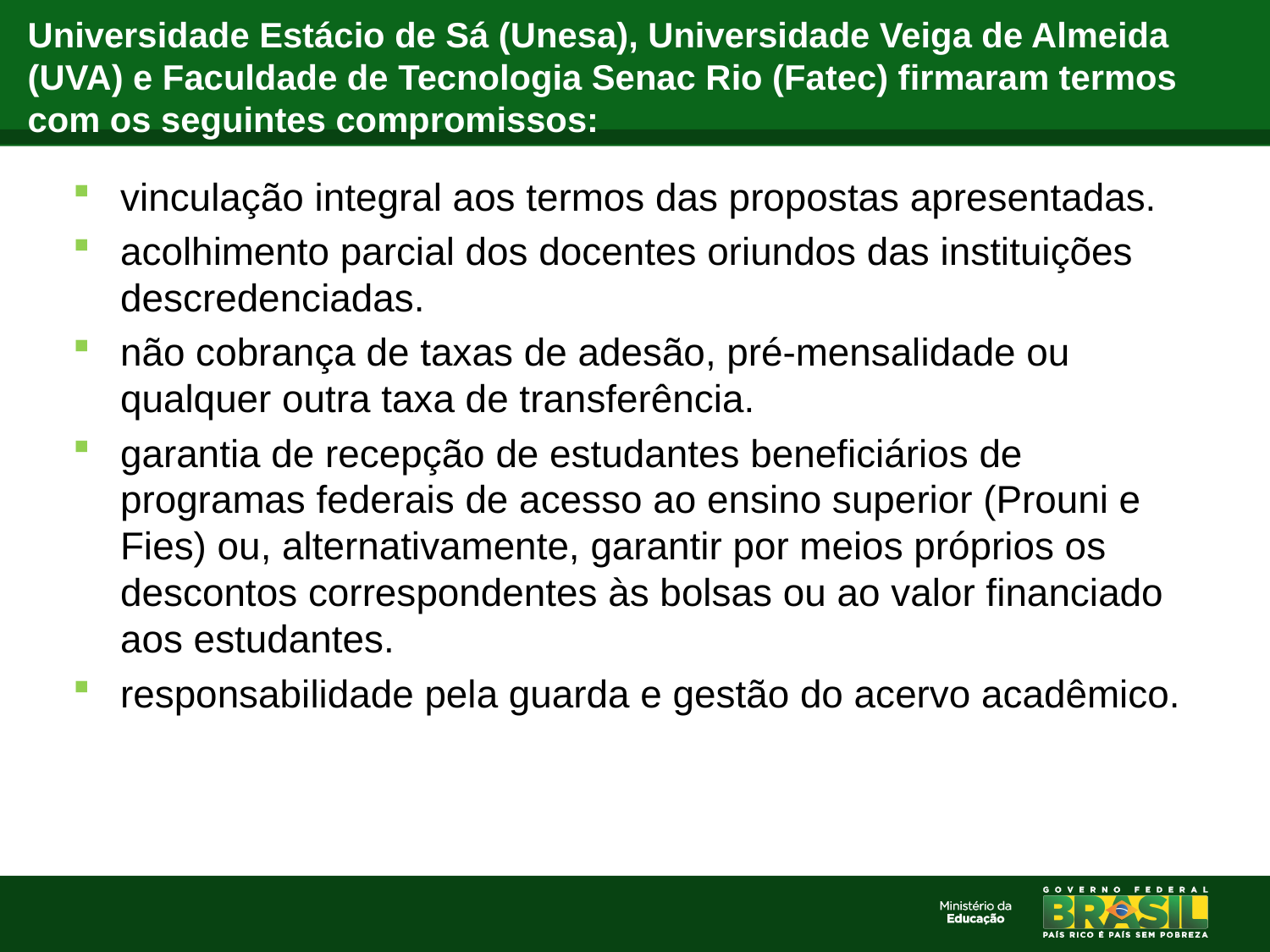

# Universidade Estácio de Sá (Unesa), Universidade Veiga de Almeida (UVA) e Faculdade de Tecnologia Senac Rio (Fatec) firmaram termos com os seguintes compromissos:
vinculação integral aos termos das propostas apresentadas.
acolhimento parcial dos docentes oriundos das instituições descredenciadas.
não cobrança de taxas de adesão, pré-mensalidade ou qualquer outra taxa de transferência.
garantia de recepção de estudantes beneficiários de programas federais de acesso ao ensino superior (Prouni e Fies) ou, alternativamente, garantir por meios próprios os descontos correspondentes às bolsas ou ao valor financiado aos estudantes.
responsabilidade pela guarda e gestão do acervo acadêmico.